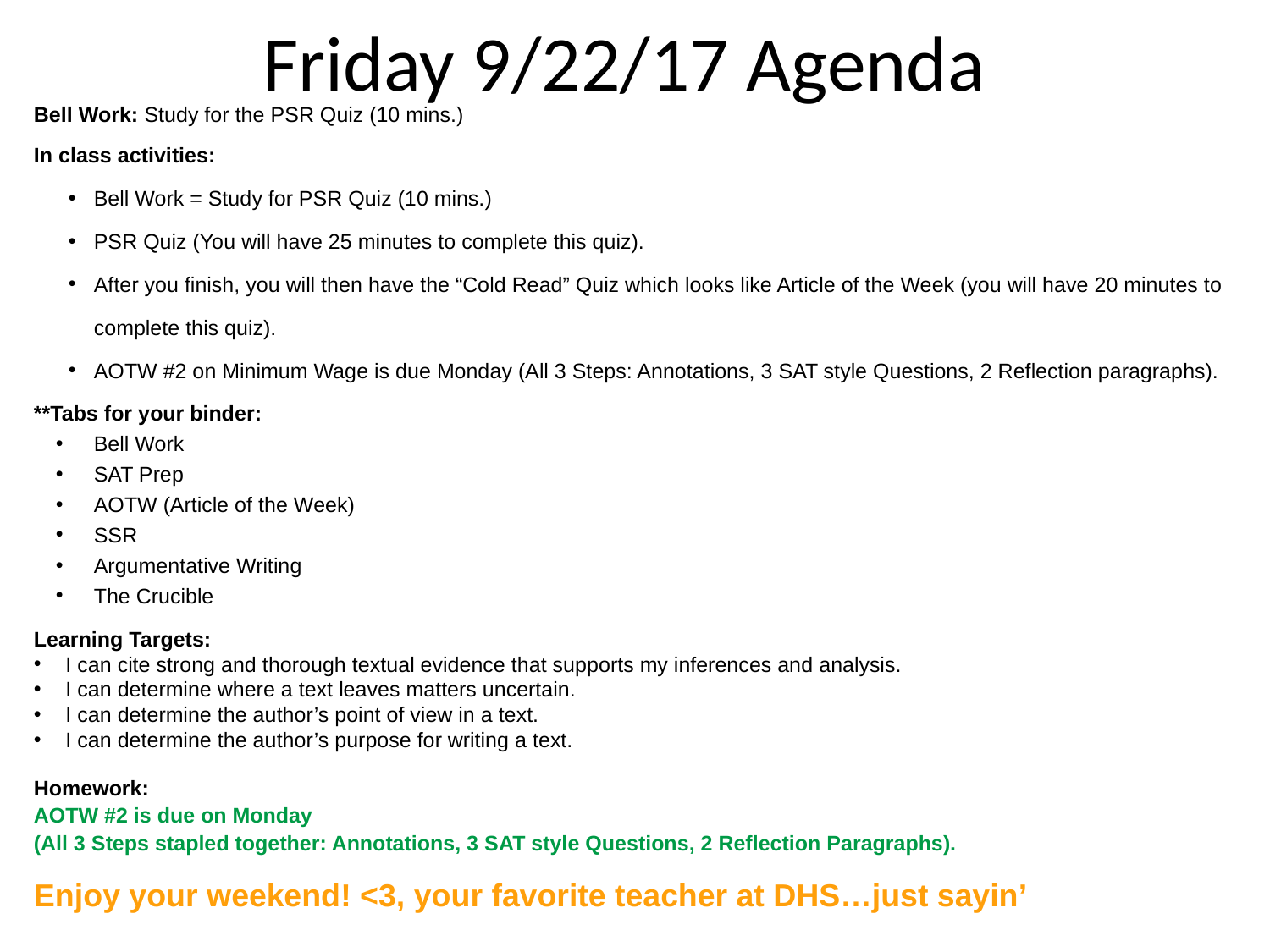

Friday 9/22/17 Agenda
Bell Work: Study for the PSR Quiz (10 mins.)

In class activities:
Bell Work = Study for PSR Quiz (10 mins.)
PSR Quiz (You will have 25 minutes to complete this quiz).
After you finish, you will then have the “Cold Read” Quiz which looks like Article of the Week (you will have 20 minutes to complete this quiz).
AOTW #2 on Minimum Wage is due Monday (All 3 Steps: Annotations, 3 SAT style Questions, 2 Reflection paragraphs).
**Tabs for your binder:
Bell Work
SAT Prep
AOTW (Article of the Week)
SSR
Argumentative Writing
The Crucible
Learning Targets:
I can cite strong and thorough textual evidence that supports my inferences and analysis.
I can determine where a text leaves matters uncertain.
I can determine the author’s point of view in a text.
I can determine the author’s purpose for writing a text.

Homework:
AOTW #2 is due on Monday
(All 3 Steps stapled together: Annotations, 3 SAT style Questions, 2 Reflection Paragraphs).

Enjoy your weekend! <3, your favorite teacher at DHS…just sayin’